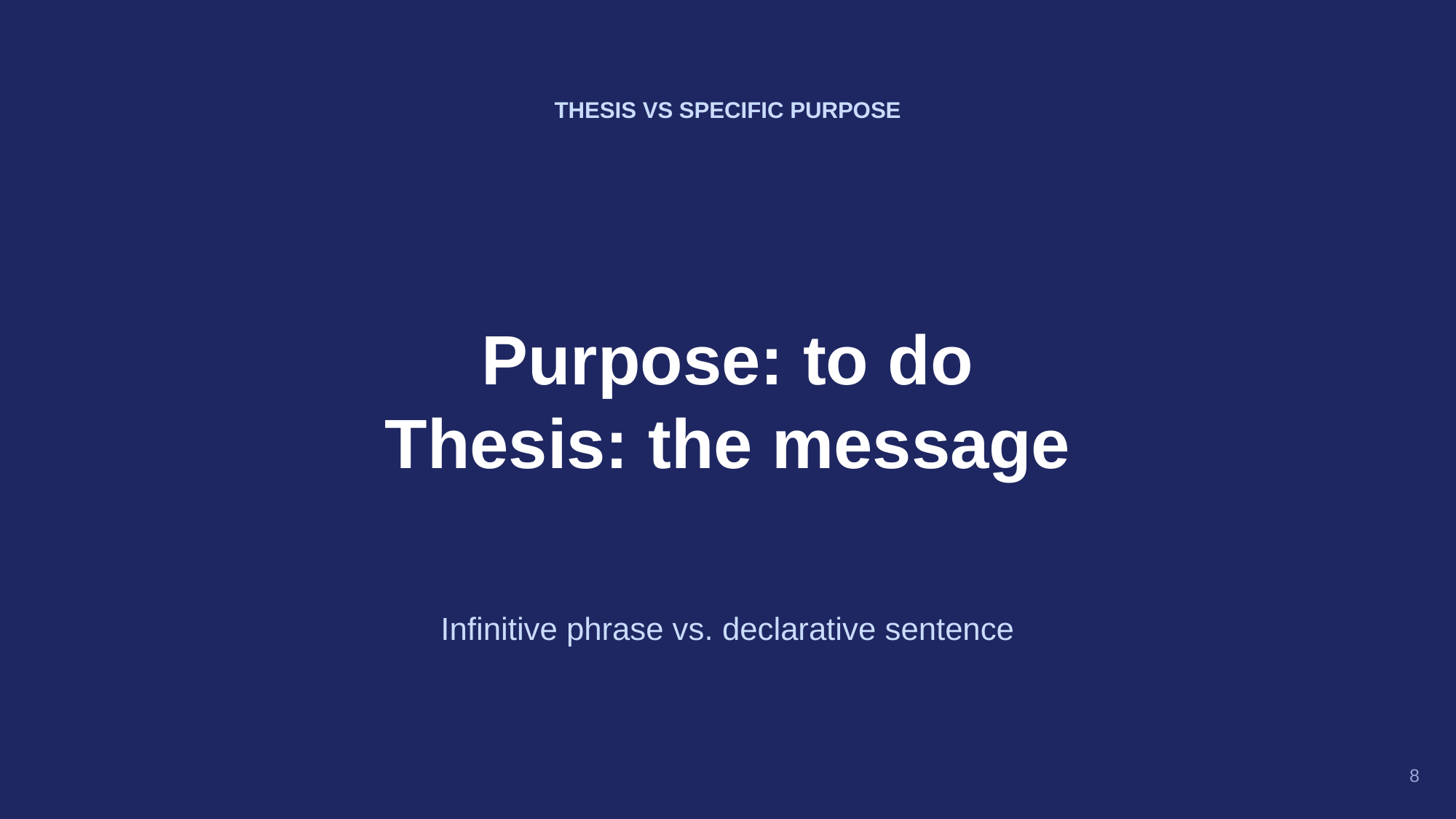

THESIS VS SPECIFIC PURPOSE
Purpose: to do
Thesis: the message
Infinitive phrase vs. declarative sentence
8